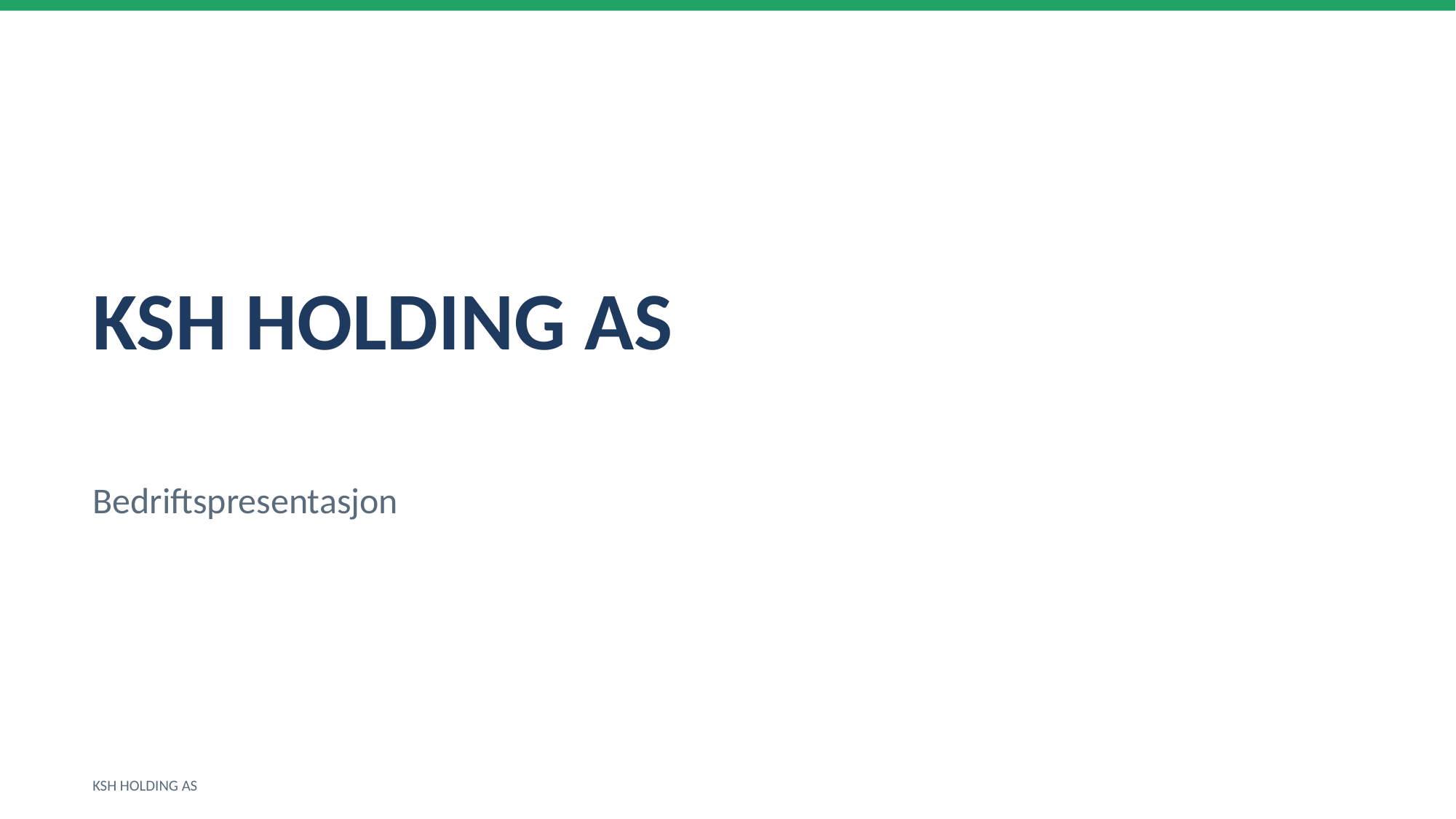

KSH HOLDING AS
Bedriftspresentasjon
KSH HOLDING AS